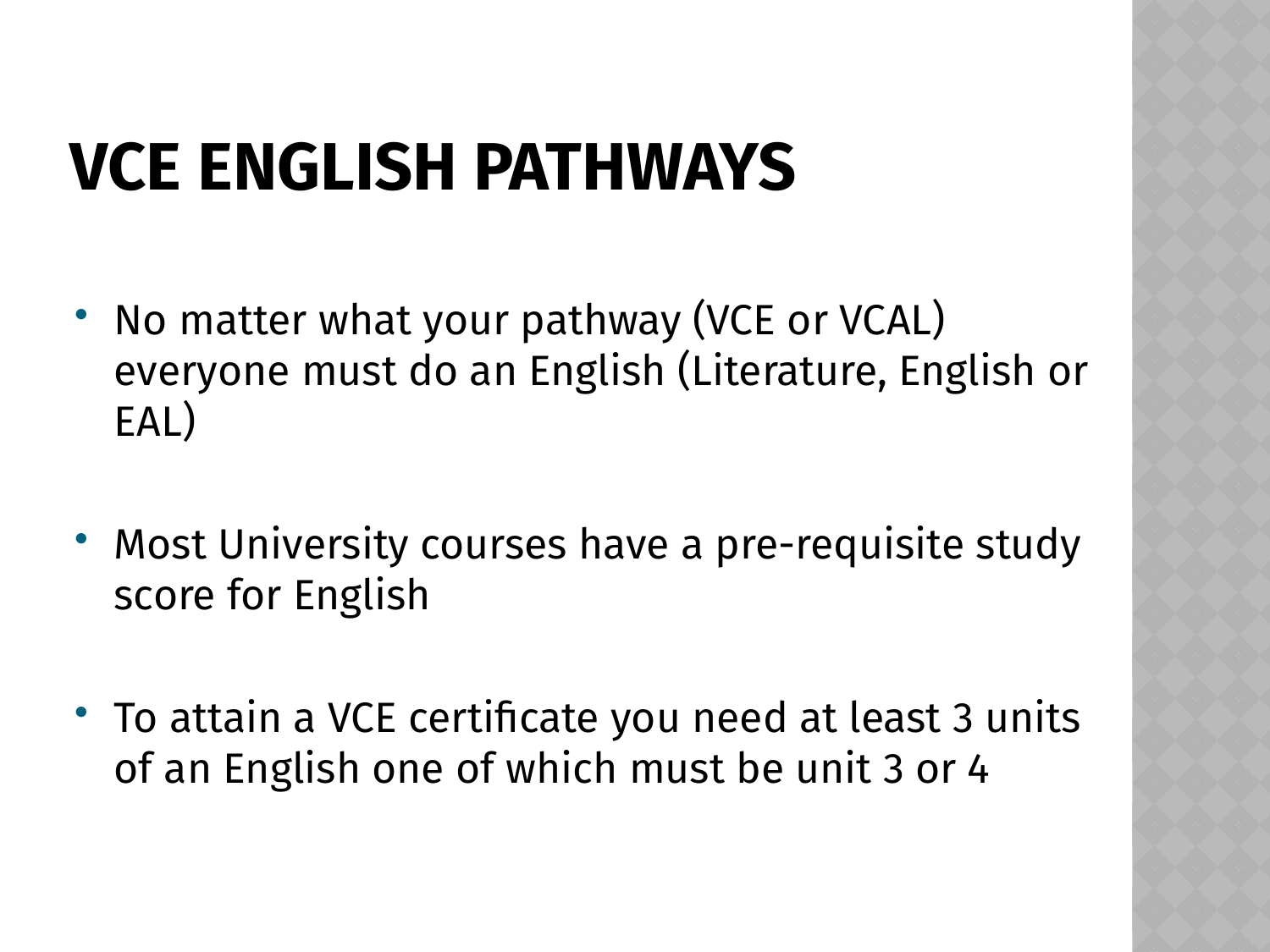

# VCE English Pathways
No matter what your pathway (VCE or VCAL) everyone must do an English (Literature, English or EAL)

Most University courses have a pre-requisite study score for English

To attain a VCE certificate you need at least 3 units of an English one of which must be unit 3 or 4